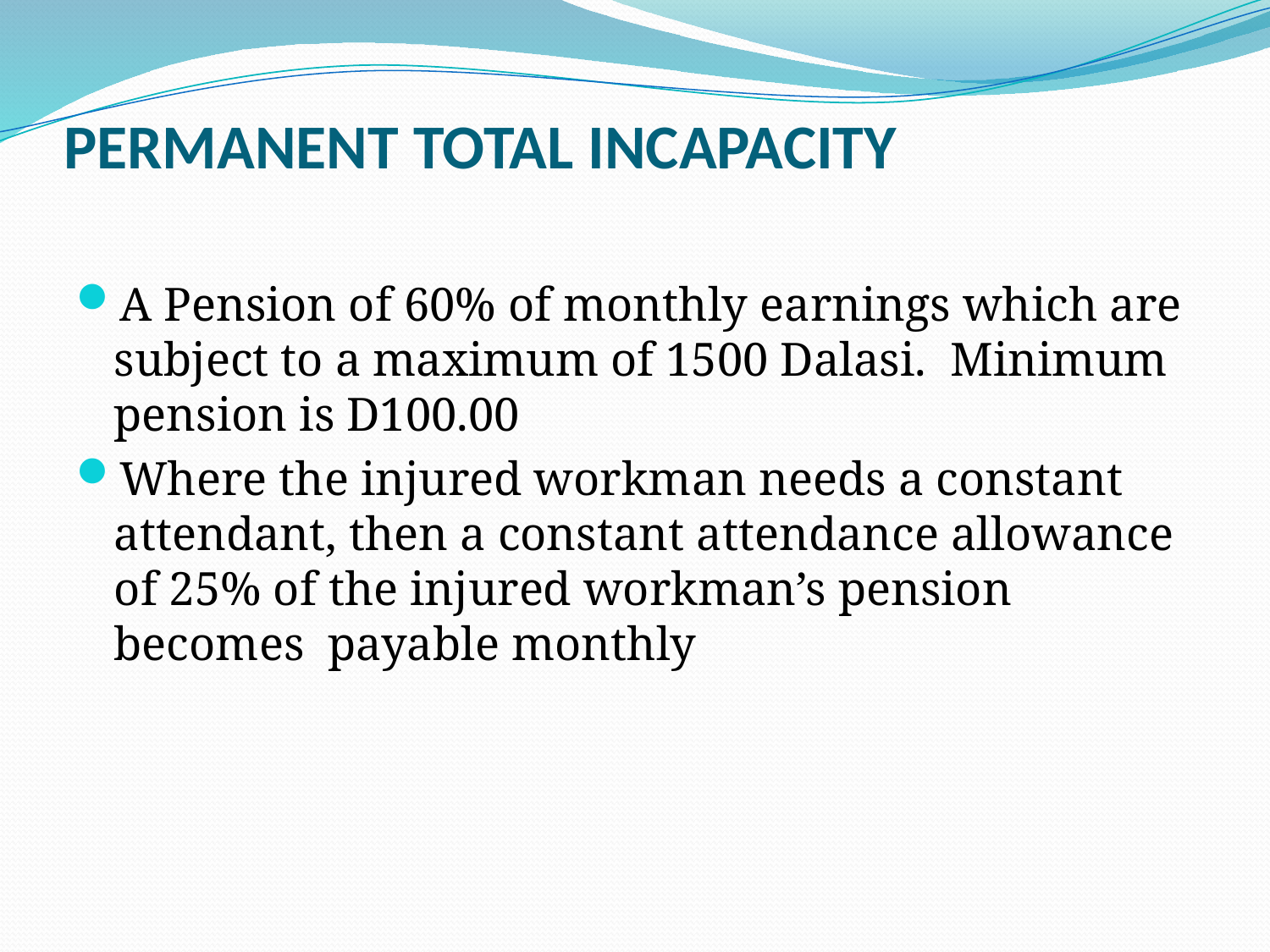

# PERMANENT TOTAL INCAPACITY
A Pension of 60% of monthly earnings which are subject to a maximum of 1500 Dalasi.  Minimum pension is D100.00
Where the injured workman needs a constant attendant, then a constant attendance allowance of 25% of the injured workman’s pension becomes  payable monthly